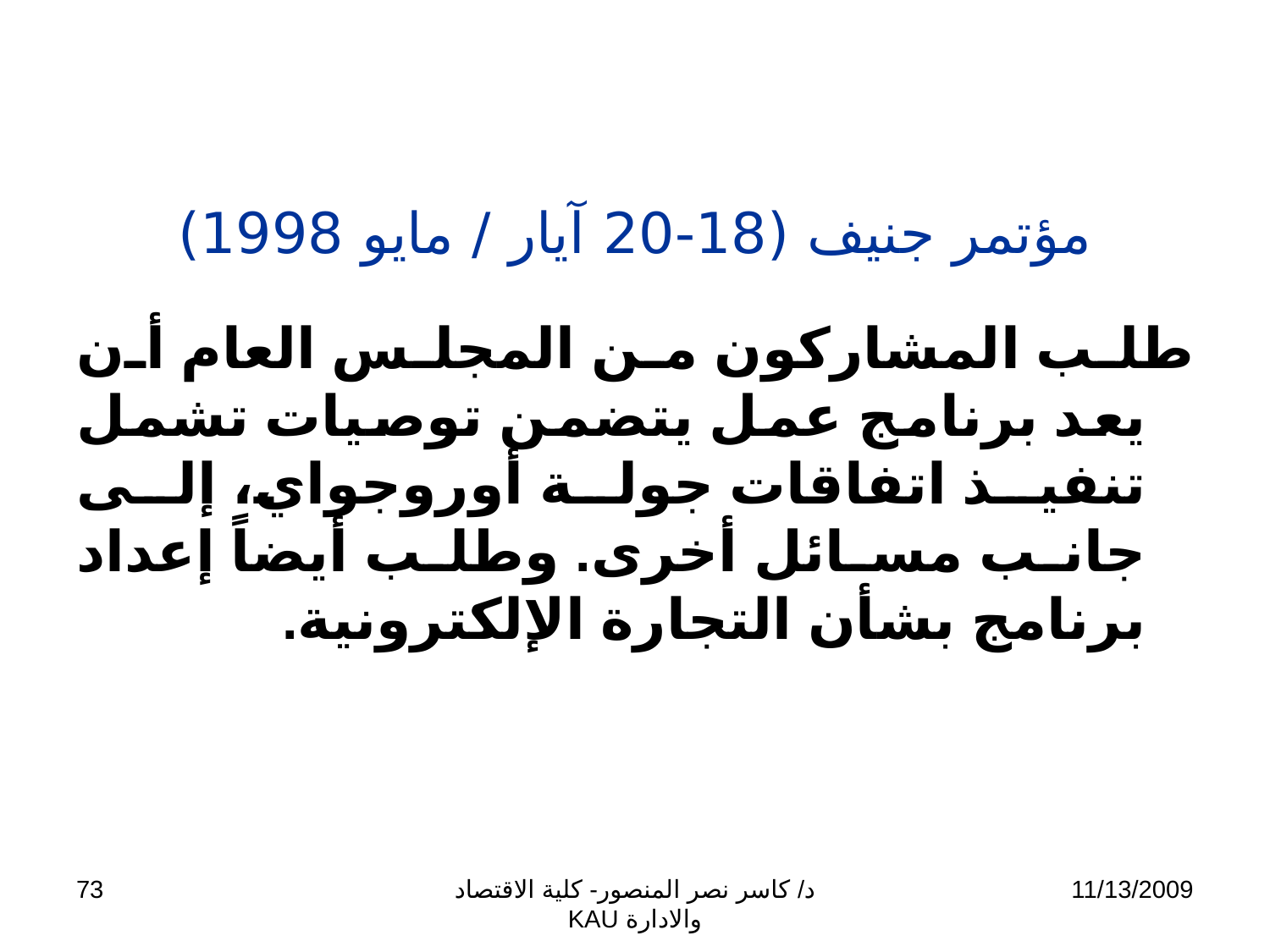

# مؤتمر جنيف (18-20 آيار / مايو 1998)
طلب المشاركون من المجلس العام أن يعد برنامج عمل يتضمن توصيات تشمل تنفيذ اتفاقات جولة أوروجواي، إلى جانب مسائل أخرى. وطلب أيضاً إعداد برنامج بشأن التجارة الإلكترونية.

73
د/ كاسر نصر المنصور- كلية الاقتصاد والادارة KAU
11/13/2009